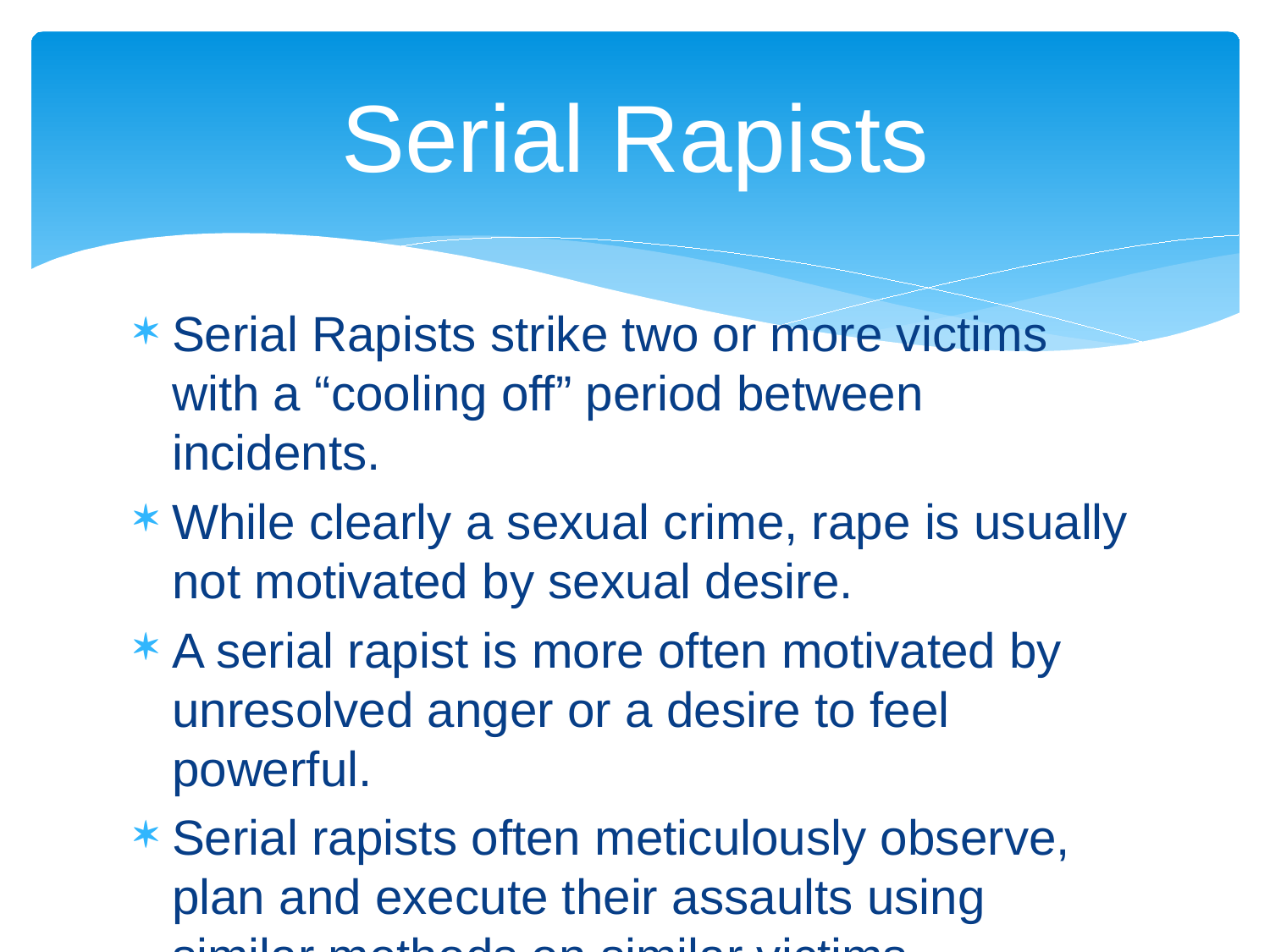

# Serial Rapists
Serial Rapists strike two or more victims with a “cooling off” period between incidents.
While clearly a sexual crime, rape is usually not motivated by sexual desire.
A serial rapist is more often motivated by unresolved anger or a desire to feel powerful.
Serial rapists often meticulously observe, plan and execute their assaults using similar methods on similar victims.